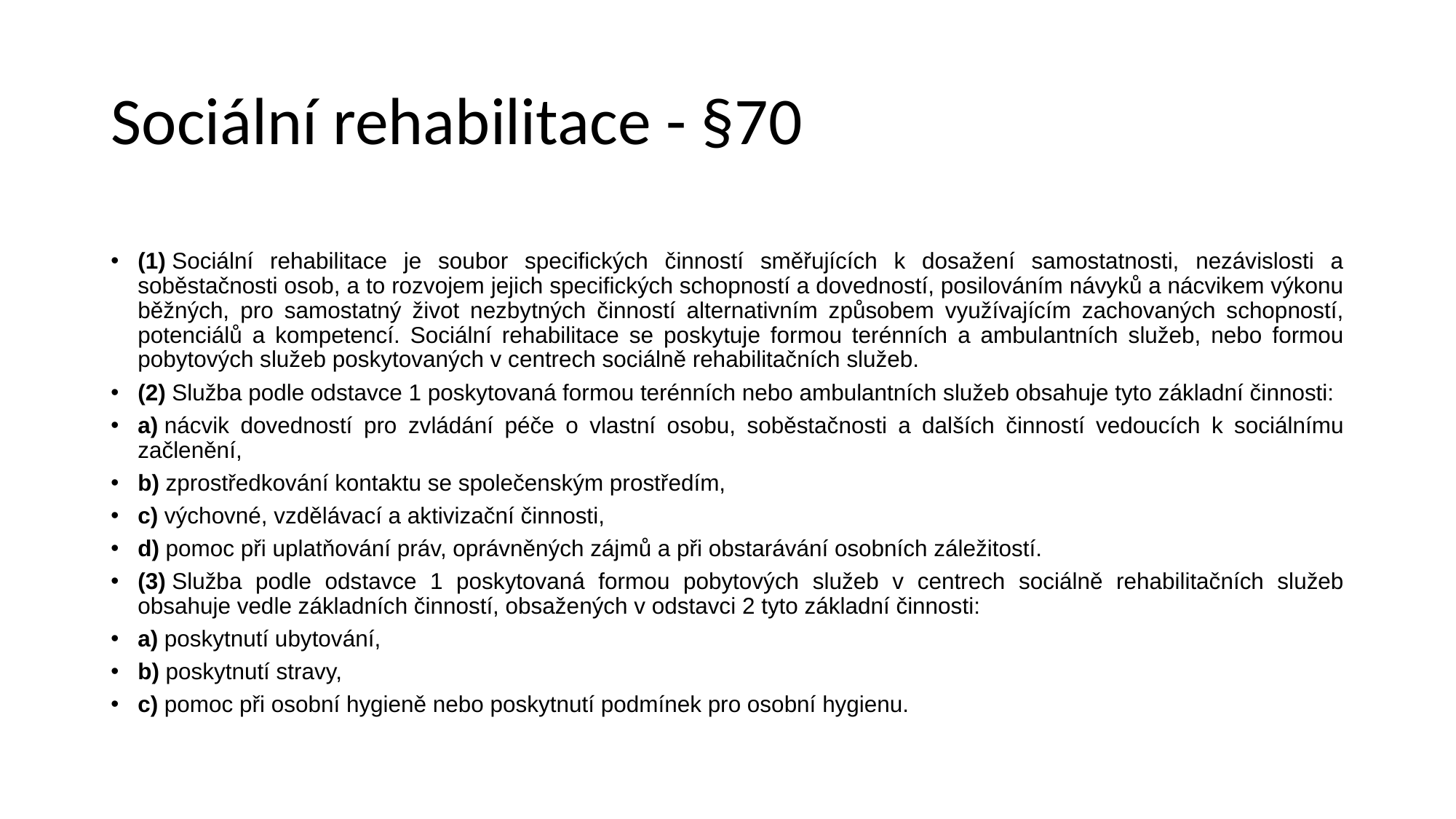

# Sociální rehabilitace - §70

(1) Sociální rehabilitace je soubor specifických činností směřujících k dosažení samostatnosti, nezávislosti a soběstačnosti osob, a to rozvojem jejich specifických schopností a dovedností, posilováním návyků a nácvikem výkonu běžných, pro samostatný život nezbytných činností alternativním způsobem využívajícím zachovaných schopností, potenciálů a kompetencí. Sociální rehabilitace se poskytuje formou terénních a ambulantních služeb, nebo formou pobytových služeb poskytovaných v centrech sociálně rehabilitačních služeb.
(2) Služba podle odstavce 1 poskytovaná formou terénních nebo ambulantních služeb obsahuje tyto základní činnosti:
a) nácvik dovedností pro zvládání péče o vlastní osobu, soběstačnosti a dalších činností vedoucích k sociálnímu začlenění,
b) zprostředkování kontaktu se společenským prostředím,
c) výchovné, vzdělávací a aktivizační činnosti,
d) pomoc při uplatňování práv, oprávněných zájmů a při obstarávání osobních záležitostí.
(3) Služba podle odstavce 1 poskytovaná formou pobytových služeb v centrech sociálně rehabilitačních služeb obsahuje vedle základních činností, obsažených v odstavci 2 tyto základní činnosti:
a) poskytnutí ubytování,
b) poskytnutí stravy,
c) pomoc při osobní hygieně nebo poskytnutí podmínek pro osobní hygienu.